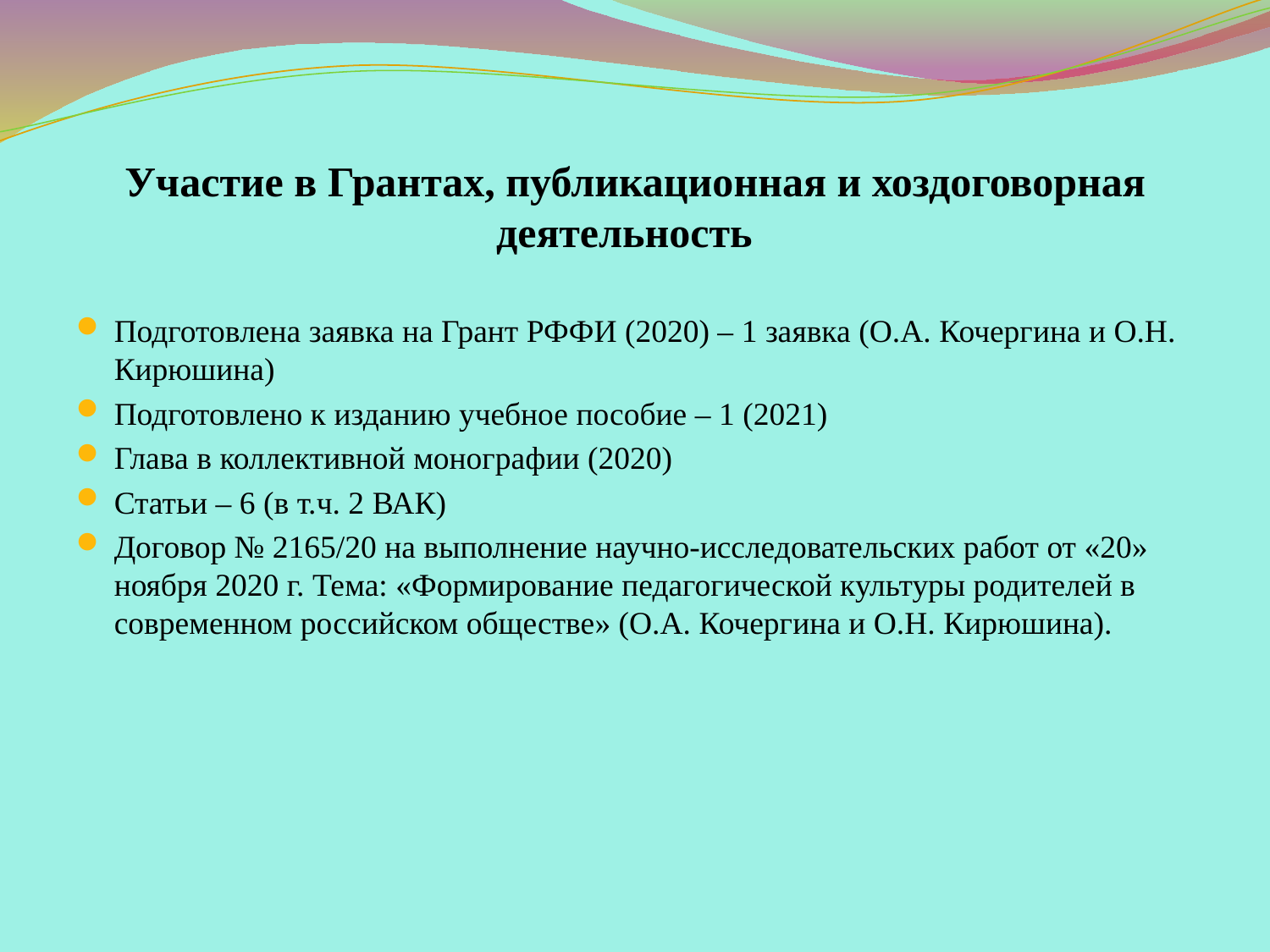

# Участие в Грантах, публикационная и хоздоговорная деятельность

Подготовлена заявка на Грант РФФИ (2020) – 1 заявка (О.А. Кочергина и О.Н. Кирюшина)
Подготовлено к изданию учебное пособие – 1 (2021)
Глава в коллективной монографии (2020)
Статьи – 6 (в т.ч. 2 ВАК)
Договор № 2165/20 на выполнение научно-исследовательских работ от «20» ноября 2020 г. Тема: «Формирование педагогической культуры родителей в современном российском обществе» (О.А. Кочергина и О.Н. Кирюшина).